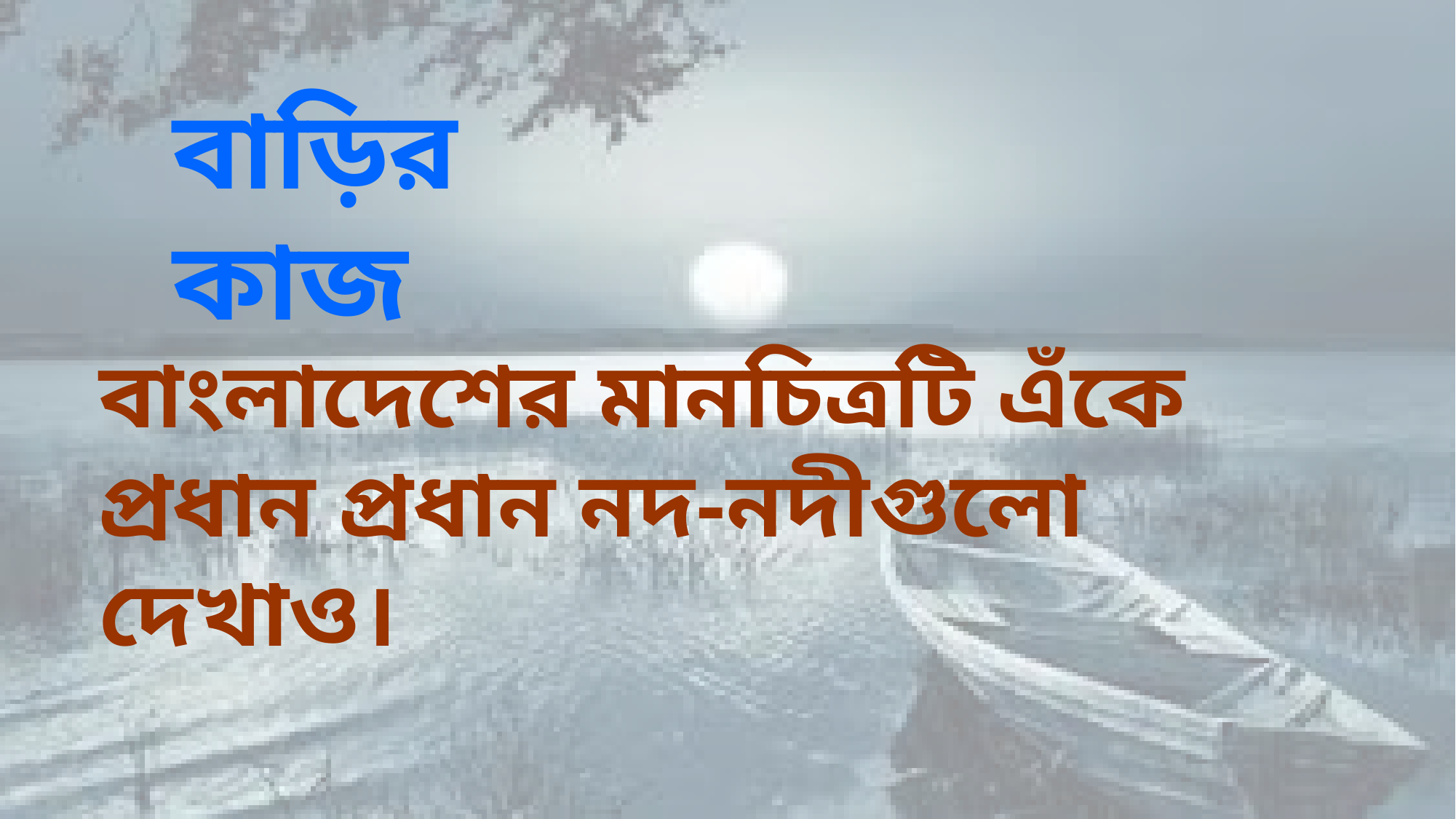

বাড়ির কাজ
বাংলাদেশের মানচিত্রটি এঁকে প্রধান প্রধান নদ-নদীগুলো দেখাও।